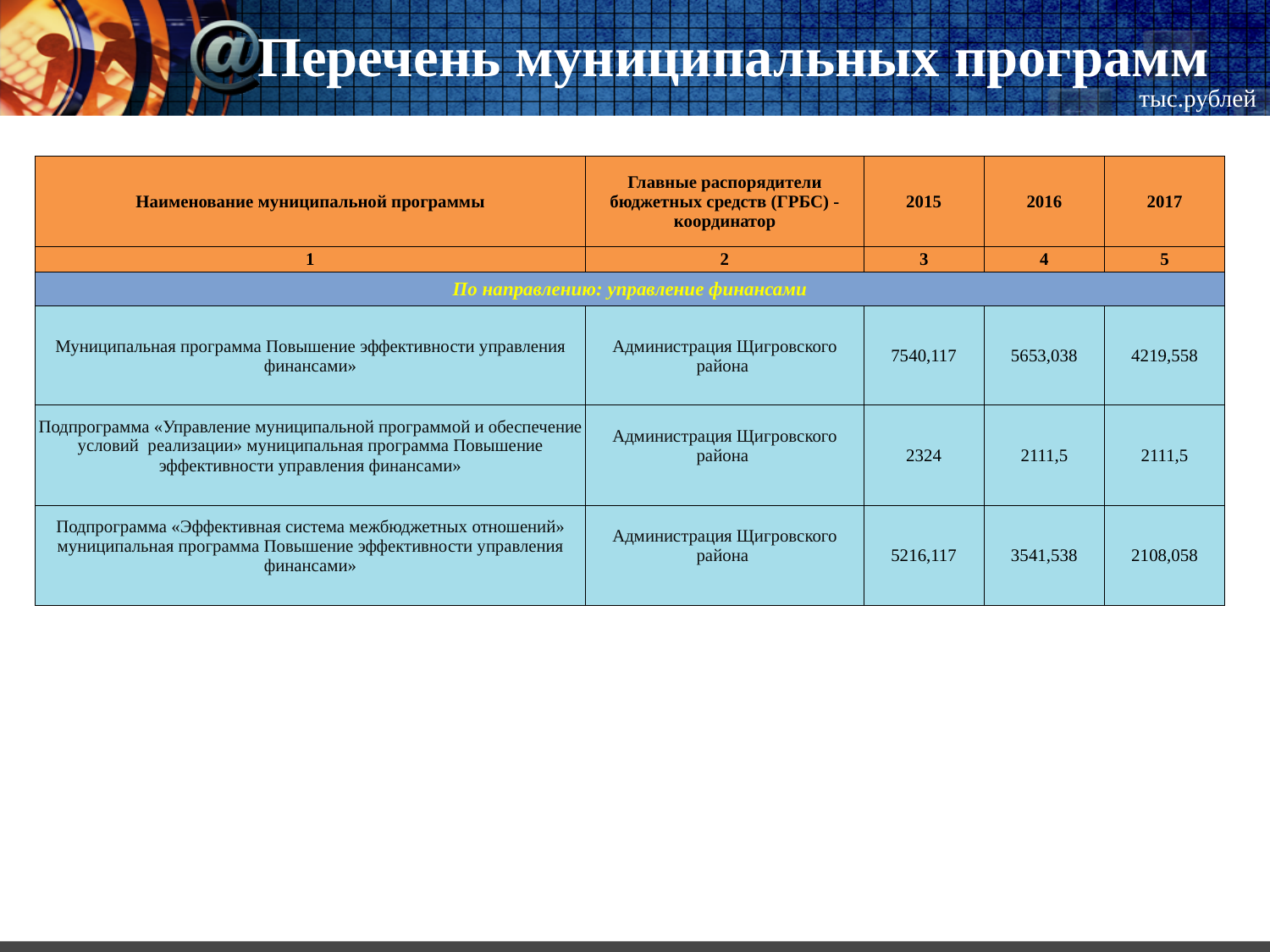

# Перечень муниципальных программ
тыс.рублей
| Наименование муниципальной программы | Главные распорядители бюджетных средств (ГРБС) -координатор | 2015 | 2016 | 2017 |
| --- | --- | --- | --- | --- |
| 1 | 2 | 3 | 4 | 5 |
| По направлению: управление финансами |  |  |  |  |
| Муниципальная программа Повышение эффективности управления финансами» | Администрация Щигровского района | 7540,117 | 5653,038 | 4219,558 |
| Подпрограмма «Управление муниципальной программой и обеспечение условий реализации» муниципальная программа Повышение эффективности управления финансами» | Администрация Щигровского района | 2324 | 2111,5 | 2111,5 |
| Подпрограмма «Эффективная система межбюджетных отношений» муниципальная программа Повышение эффективности управления финансами» | Администрация Щигровского района | 5216,117 | 3541,538 | 2108,058 |